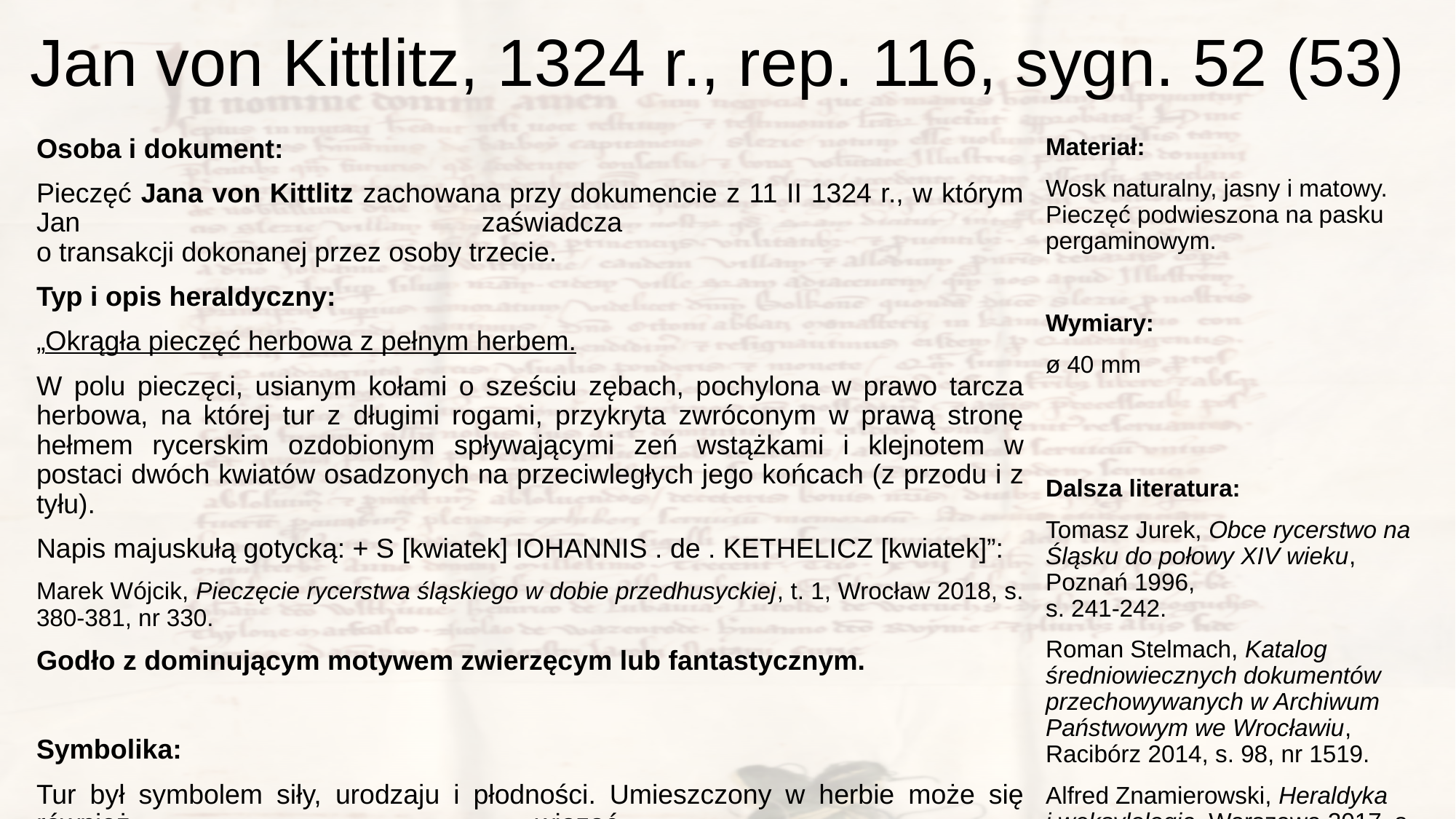

# Jan von Kittlitz, 1324 r., rep. 116, sygn. 52 (53)
Osoba i dokument:
Pieczęć Jana von Kittlitz zachowana przy dokumencie z 11 II 1324 r., w którym Jan zaświadcza
o transakcji dokonanej przez osoby trzecie.
Typ i opis heraldyczny:
„Okrągła pieczęć herbowa z pełnym herbem.
W polu pieczęci, usianym kołami o sześciu zębach, pochylona w prawo tarcza herbowa, na której tur z długimi rogami, przykryta zwróconym w prawą stronę hełmem rycerskim ozdobionym spływającymi zeń wstążkami i klejnotem w postaci dwóch kwiatów osadzonych na przeciwległych jego końcach (z przodu i z tyłu).
Napis majuskułą gotycką: + S [kwiatek] IOHANNIS . de . KETHELICZ [kwiatek]”:
Marek Wójcik, Pieczęcie rycerstwa śląskiego w dobie przedhusyckiej, t. 1, Wrocław 2018, s. 380-381, nr 330.
Godło z dominującym motywem zwierzęcym lub fantastycznym.

Symbolika:
Tur był symbolem siły, urodzaju i płodności. Umieszczony w herbie może się również wiązać
z ulubioną rozrywką rycerską – łowami na grubego zwierza. Jego wizerunek do dziś występuje
w europejskich herbach (Mołdawia, Meklemburgia, kanton Uri w Szwajcarii; Bielsk Podlaski, Turek, Kowno).
Materiał:
Wosk naturalny, jasny i matowy. Pieczęć podwieszona na pasku pergaminowym.

Wymiary:
ø 40 mm

Dalsza literatura:
Tomasz Jurek, Obce rycerstwo na Śląsku do połowy XIV wieku, Poznań 1996,
s. 241-242.
Roman Stelmach, Katalog średniowiecznych dokumentów przechowywanych w Archiwum Państwowym we Wrocławiu, Racibórz 2014, s. 98, nr 1519.
Alfred Znamierowski, Heraldyka
i weksylologia, Warszawa 2017, s. 432.